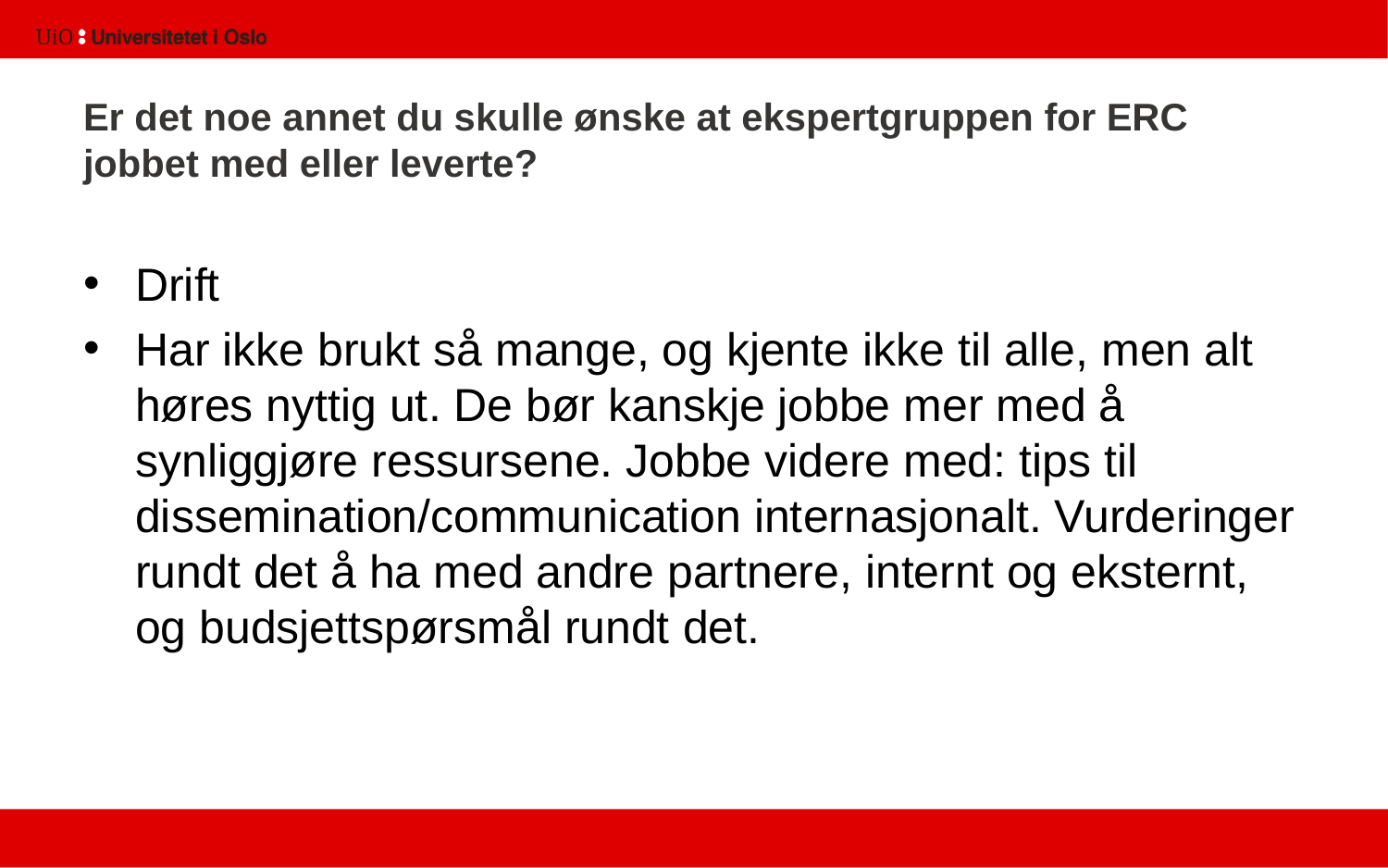

# Er det noe annet du skulle ønske at ekspertgruppen for ERC jobbet med eller leverte?
Drift
Har ikke brukt så mange, og kjente ikke til alle, men alt høres nyttig ut. De bør kanskje jobbe mer med å synliggjøre ressursene. Jobbe videre med: tips til dissemination/communication internasjonalt. Vurderinger rundt det å ha med andre partnere, internt og eksternt, og budsjettspørsmål rundt det.